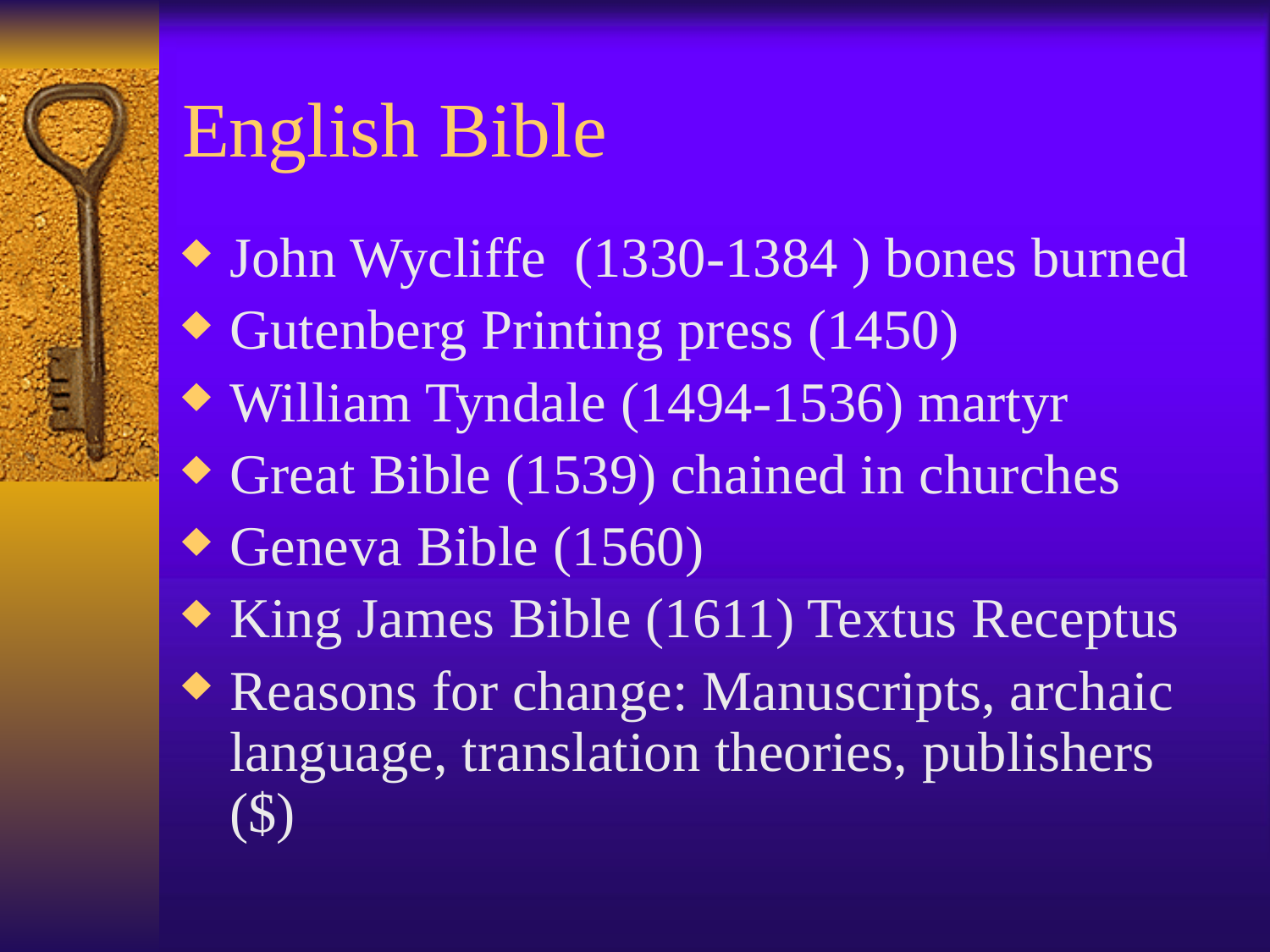

# English Bible
John Wycliffe  (1330-1384 ) bones burned
Gutenberg Printing press (1450)
William Tyndale (1494-1536) martyr
Great Bible (1539) chained in churches
Geneva Bible (1560)
King James Bible (1611) Textus Receptus
Reasons for change: Manuscripts, archaic language, translation theories, publishers ($)